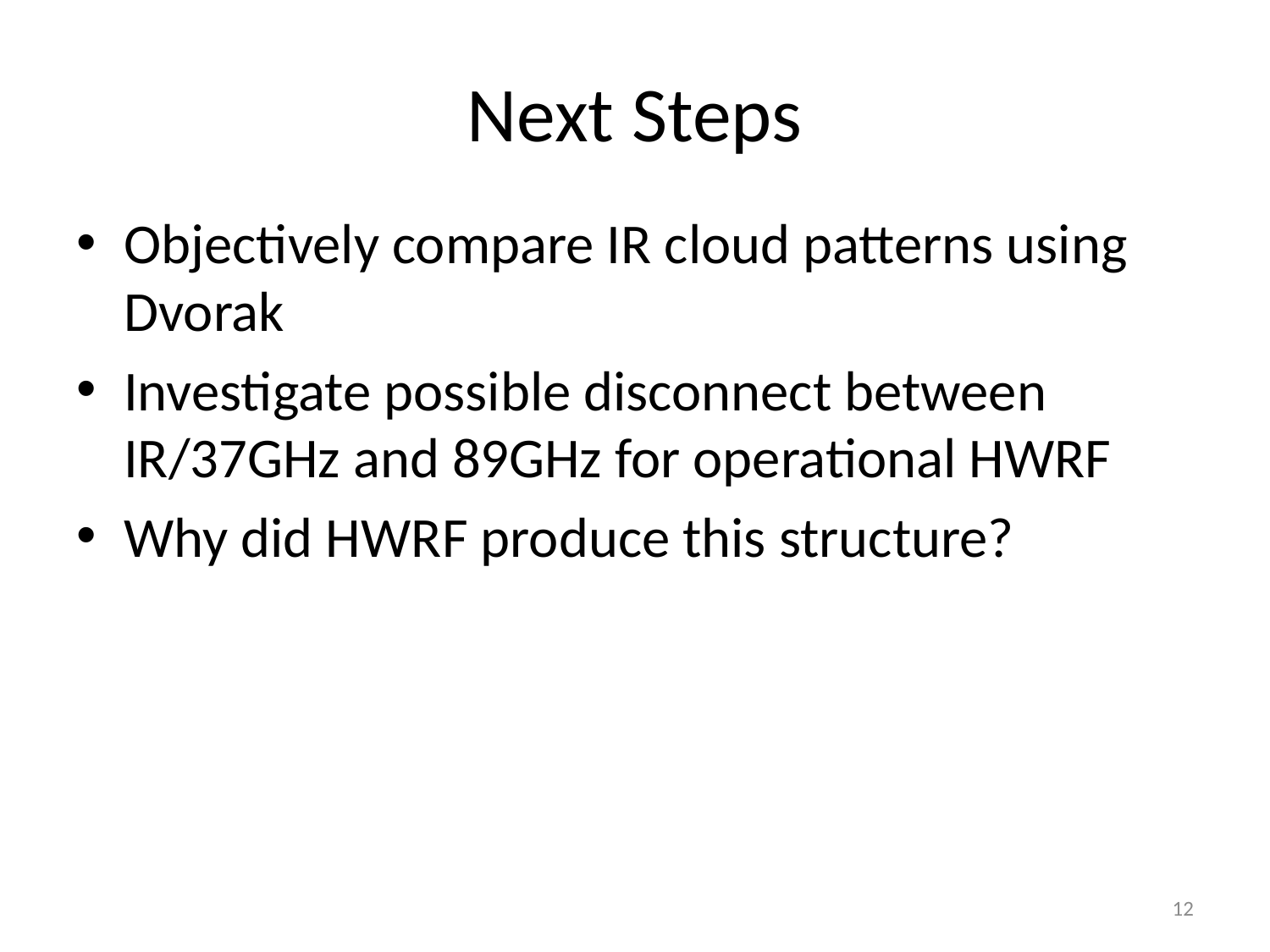

# Next Steps
Objectively compare IR cloud patterns using Dvorak
Investigate possible disconnect between IR/37GHz and 89GHz for operational HWRF
Why did HWRF produce this structure?
12